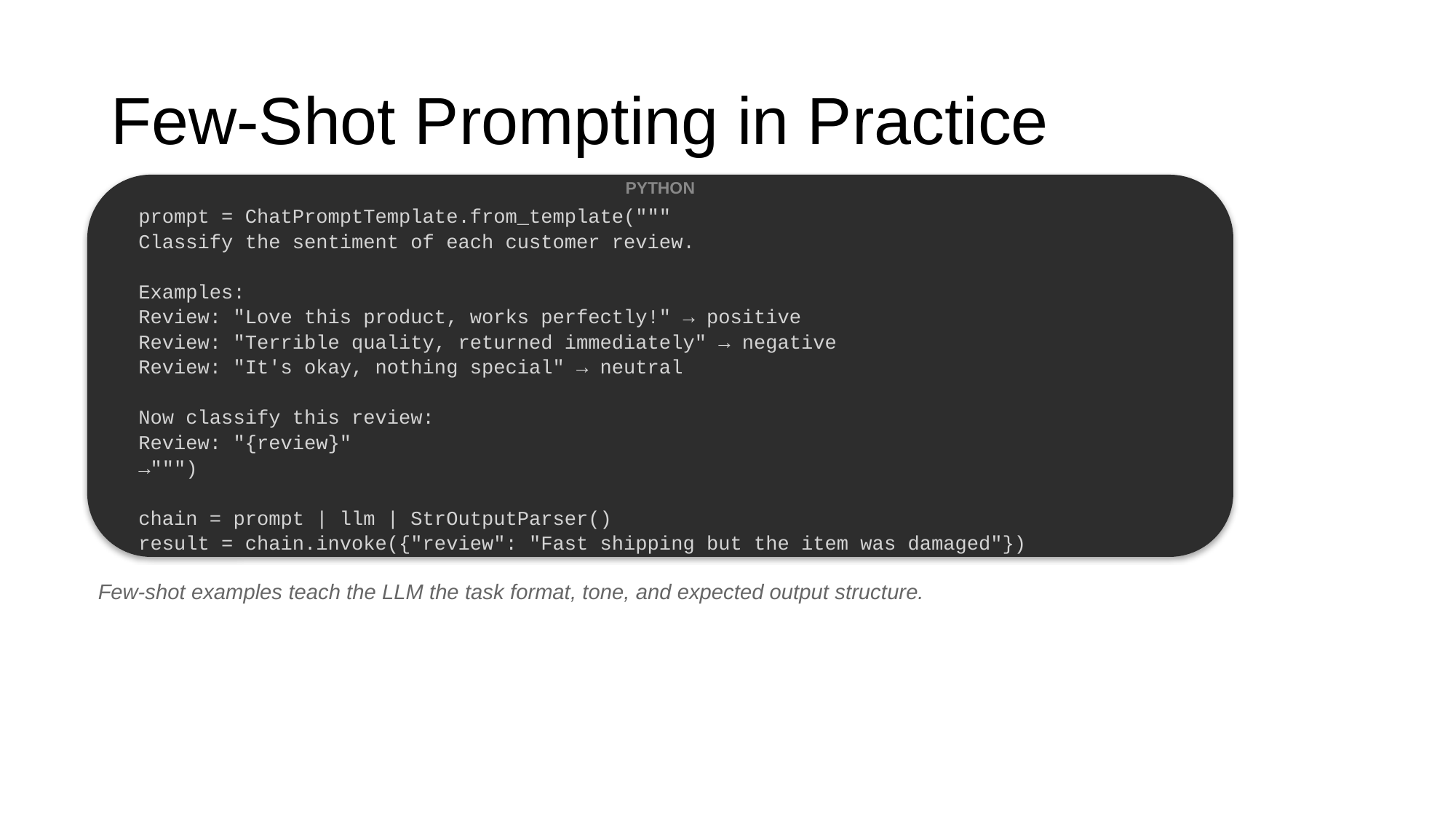

# Few-Shot Prompting in Practice
PYTHON
prompt = ChatPromptTemplate.from_template("""
Classify the sentiment of each customer review.

Examples:
Review: "Love this product, works perfectly!" → positive
Review: "Terrible quality, returned immediately" → negative
Review: "It's okay, nothing special" → neutral

Now classify this review:
Review: "{review}"
→""")

chain = prompt | llm | StrOutputParser()
result = chain.invoke({"review": "Fast shipping but the item was damaged"})

Few-shot examples teach the LLM the task format, tone, and expected output structure.